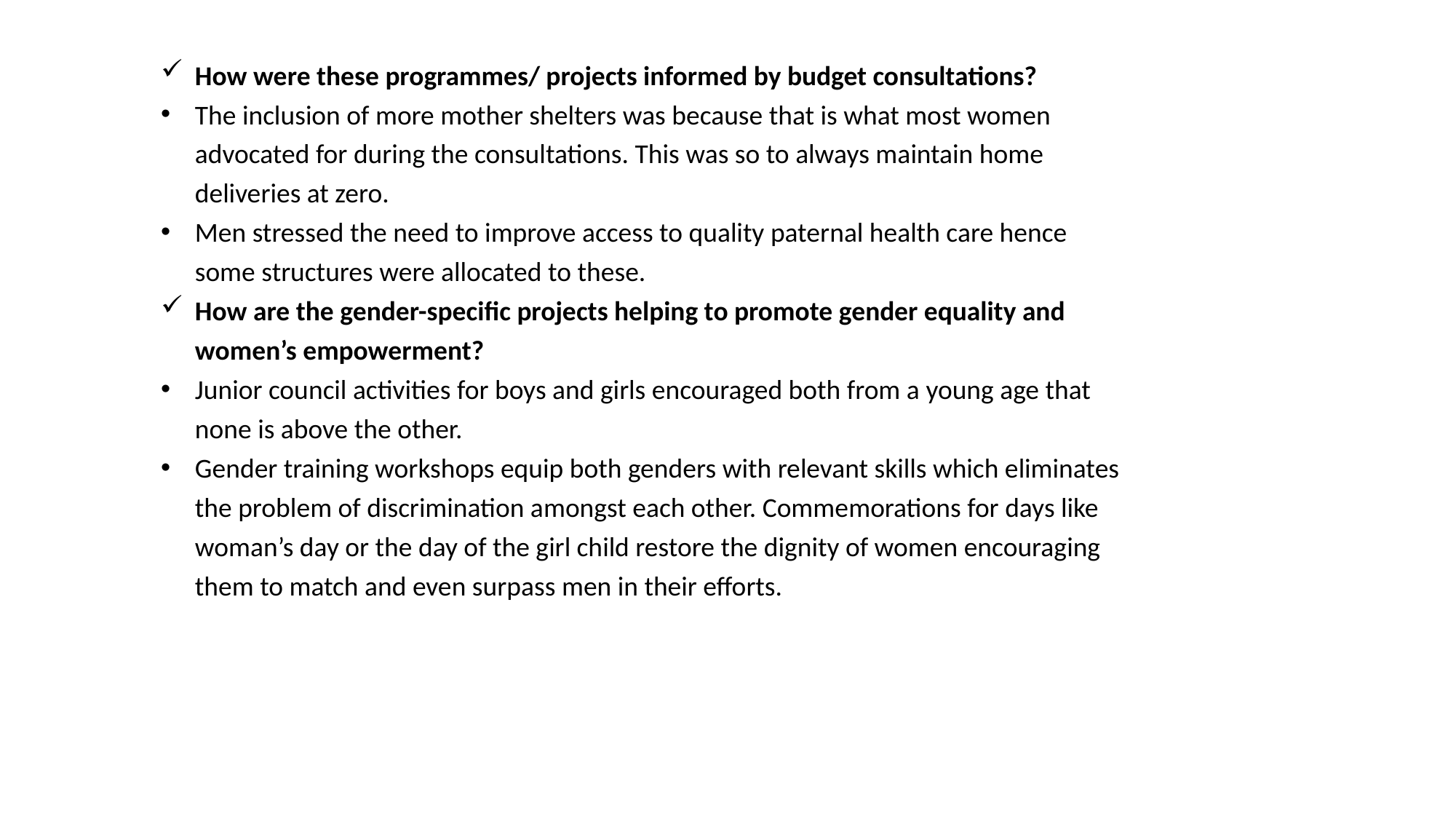

How were these programmes/ projects informed by budget consultations?
The inclusion of more mother shelters was because that is what most women advocated for during the consultations. This was so to always maintain home deliveries at zero.
Men stressed the need to improve access to quality paternal health care hence some structures were allocated to these.
How are the gender-specific projects helping to promote gender equality and women’s empowerment?
Junior council activities for boys and girls encouraged both from a young age that none is above the other.
Gender training workshops equip both genders with relevant skills which eliminates the problem of discrimination amongst each other. Commemorations for days like woman’s day or the day of the girl child restore the dignity of women encouraging them to match and even surpass men in their efforts.